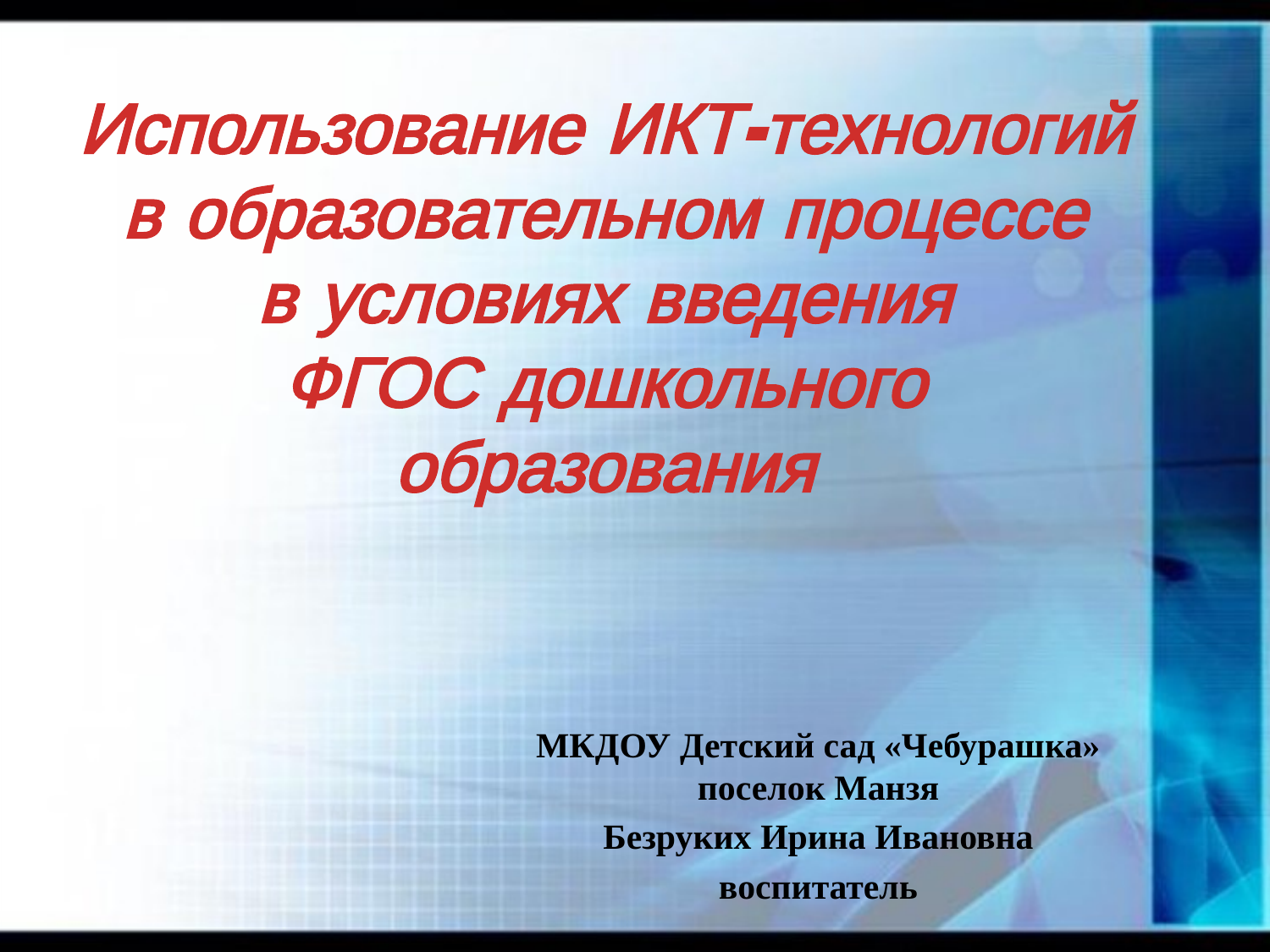

Использование ИКТ-технологий в образовательном процессе
 в условиях введения
ФГОС дошкольного образования
МКДОУ Детский сад «Чебурашка» поселок Манзя
Безруких Ирина Ивановна
воспитатель